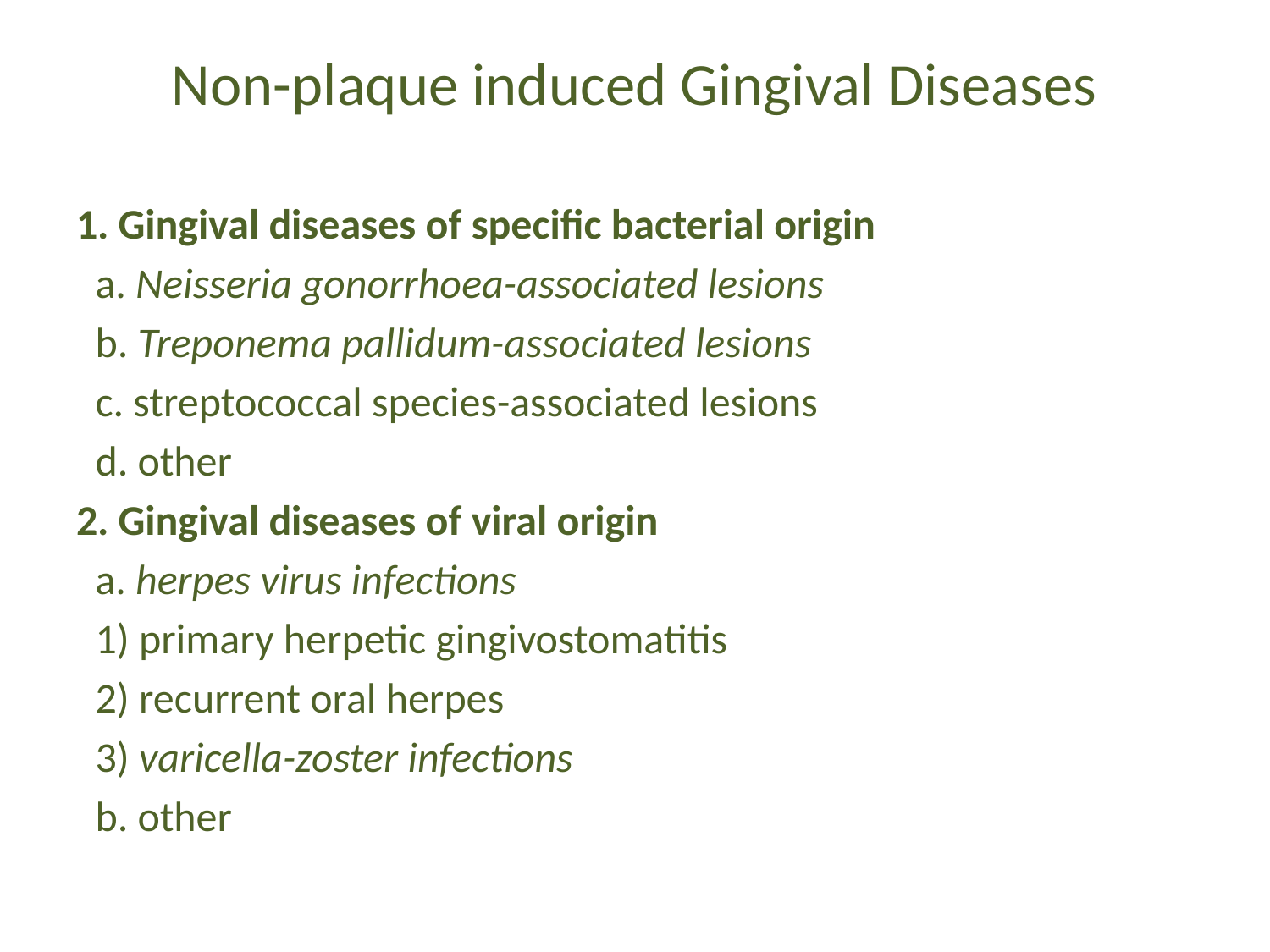

# Non-plaque induced Gingival Diseases
1. Gingival diseases of specific bacterial origin
  a. Neisseria gonorrhoea-associated lesions
  b. Treponema pallidum-associated lesions
  c. streptococcal species-associated lesions
  d. other
2. Gingival diseases of viral origin
  a. herpes virus infections
  1) primary herpetic gingivostomatitis
  2) recurrent oral herpes
  3) varicella-zoster infections
  b. other